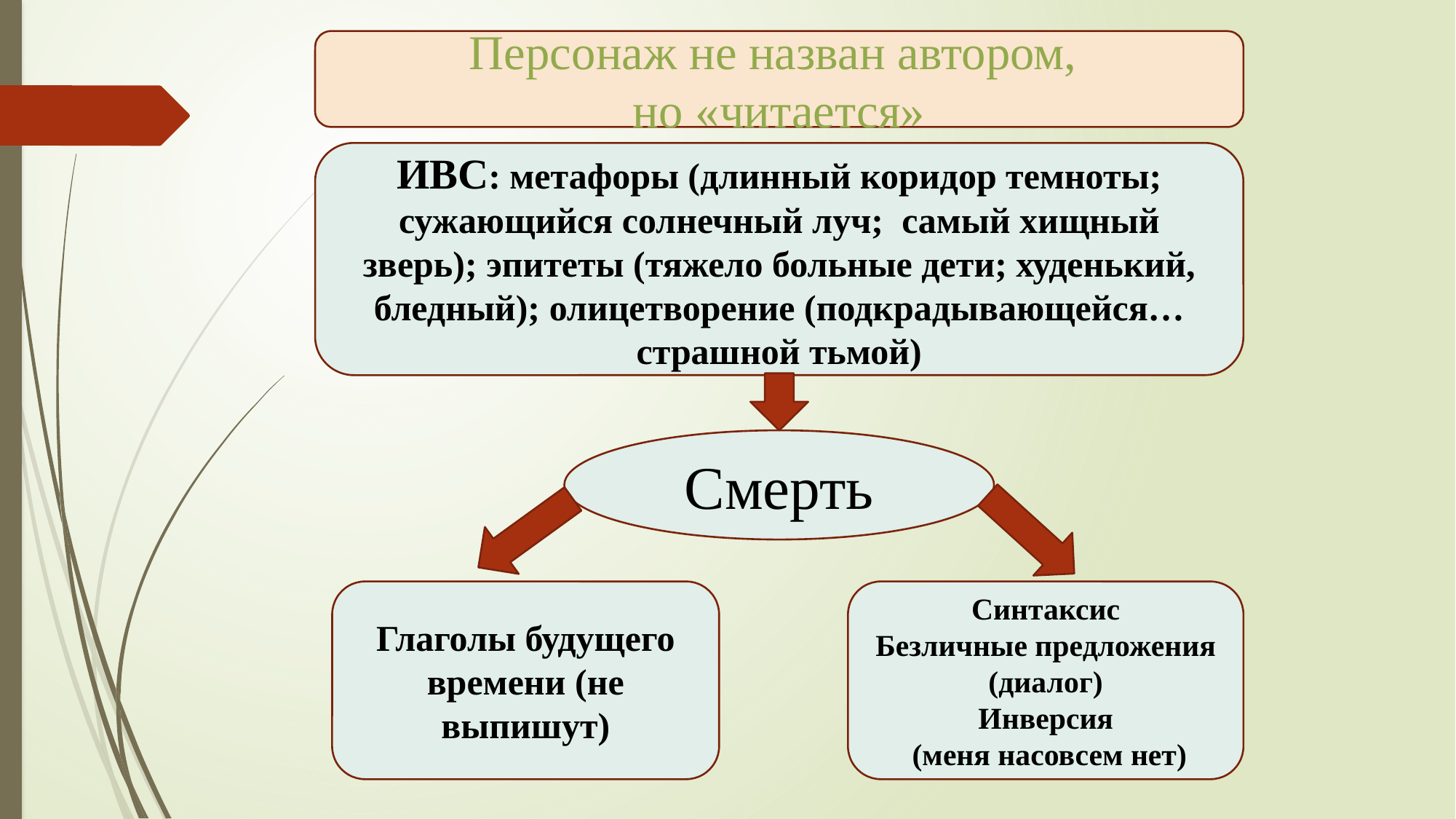

Персонаж не назван автором,
но «читается»
ИВС: метафоры (длинный коридор темноты; сужающийся солнечный луч;  самый хищный зверь); эпитеты (тяжело больные дети; худенький, бледный); олицетворение (подкрадывающейся… страшной тьмой)

Смерть

Глаголы будущего времени (не выпишут)
Синтаксис
Безличные предложения (диалог)
Инверсия
 (меня насовсем нет)